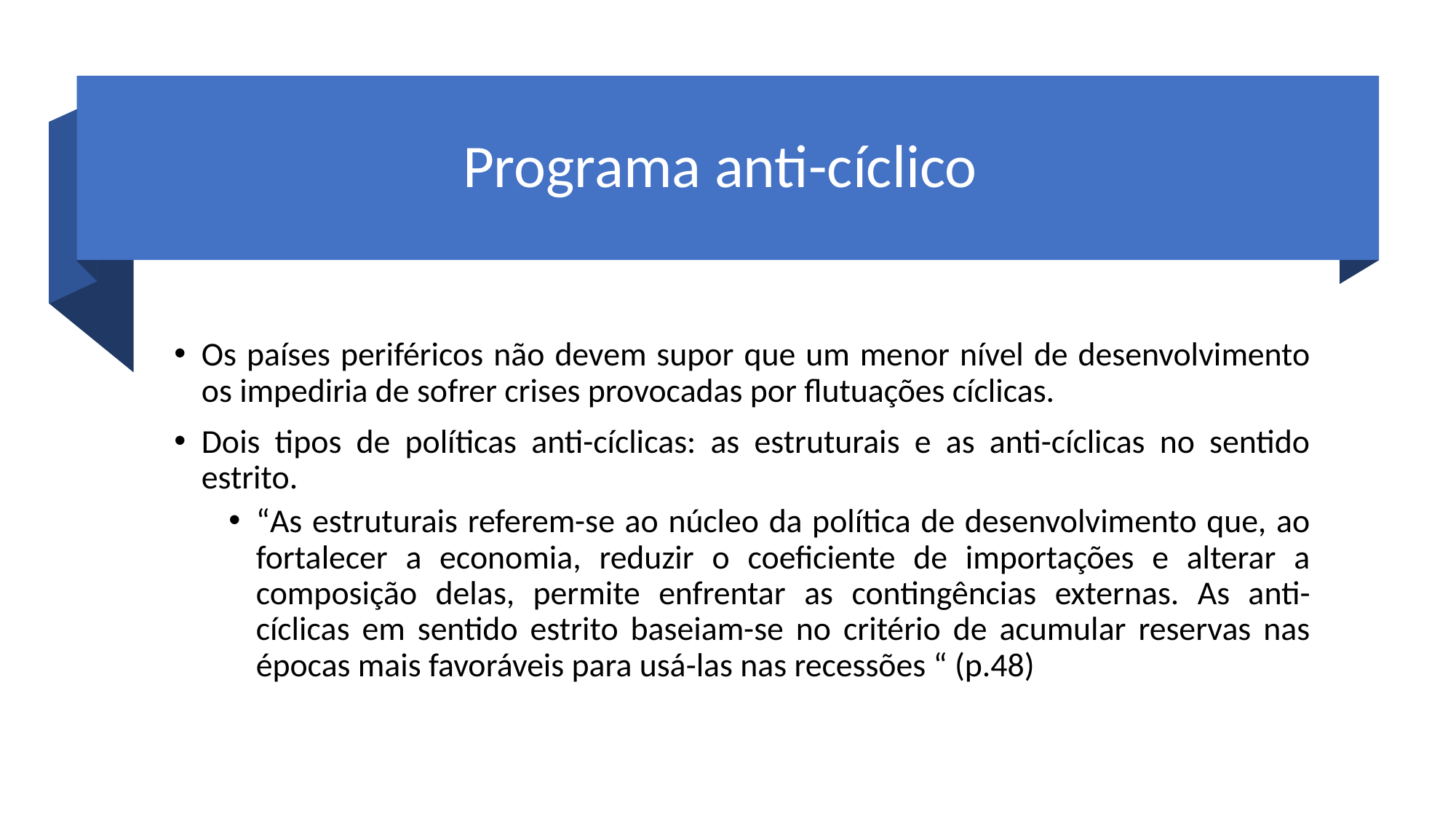

# Programa anti-cíclico

Os países periféricos não devem supor que um menor nível de desenvolvimento os impediria de sofrer crises provocadas por flutuações cíclicas.
Dois tipos de políticas anti-cíclicas: as estruturais e as anti-cíclicas no sentido estrito.
“As estruturais referem-se ao núcleo da política de desenvolvimento que, ao fortalecer a economia, reduzir o coeficiente de importações e alterar a composição delas, permite enfrentar as contingências externas. As anti-cíclicas em sentido estrito baseiam-se no critério de acumular reservas nas épocas mais favoráveis para usá-las nas recessões “ (p.48)